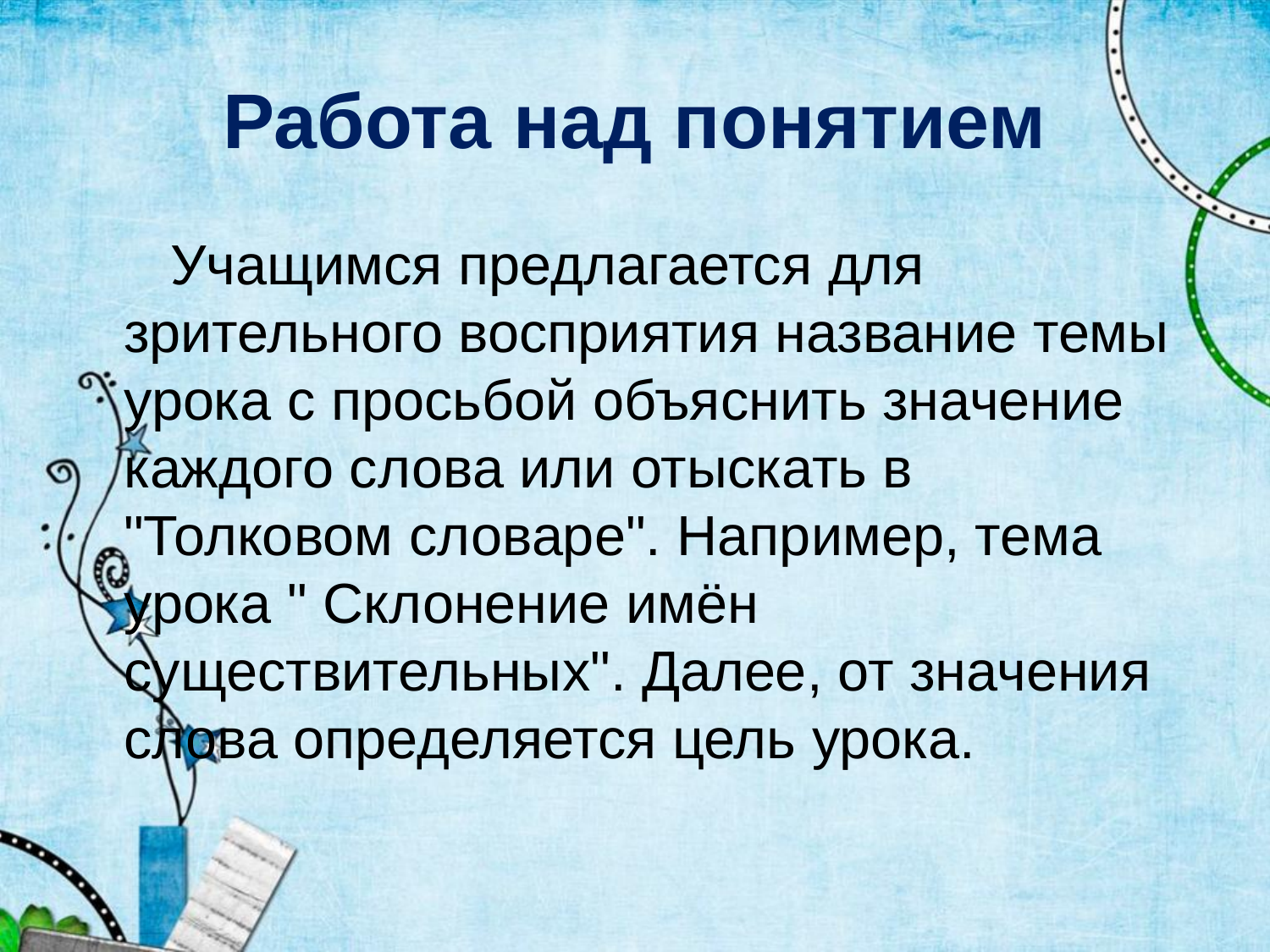

# Работа над понятием
      Учащимся предлагается для зрительного восприятия название темы урока с просьбой объяснить значение каждого слова или отыскать в "Толковом словаре". Например, тема урока " Склонение имён существительных". Далее, от значения слова определяется цель урока.